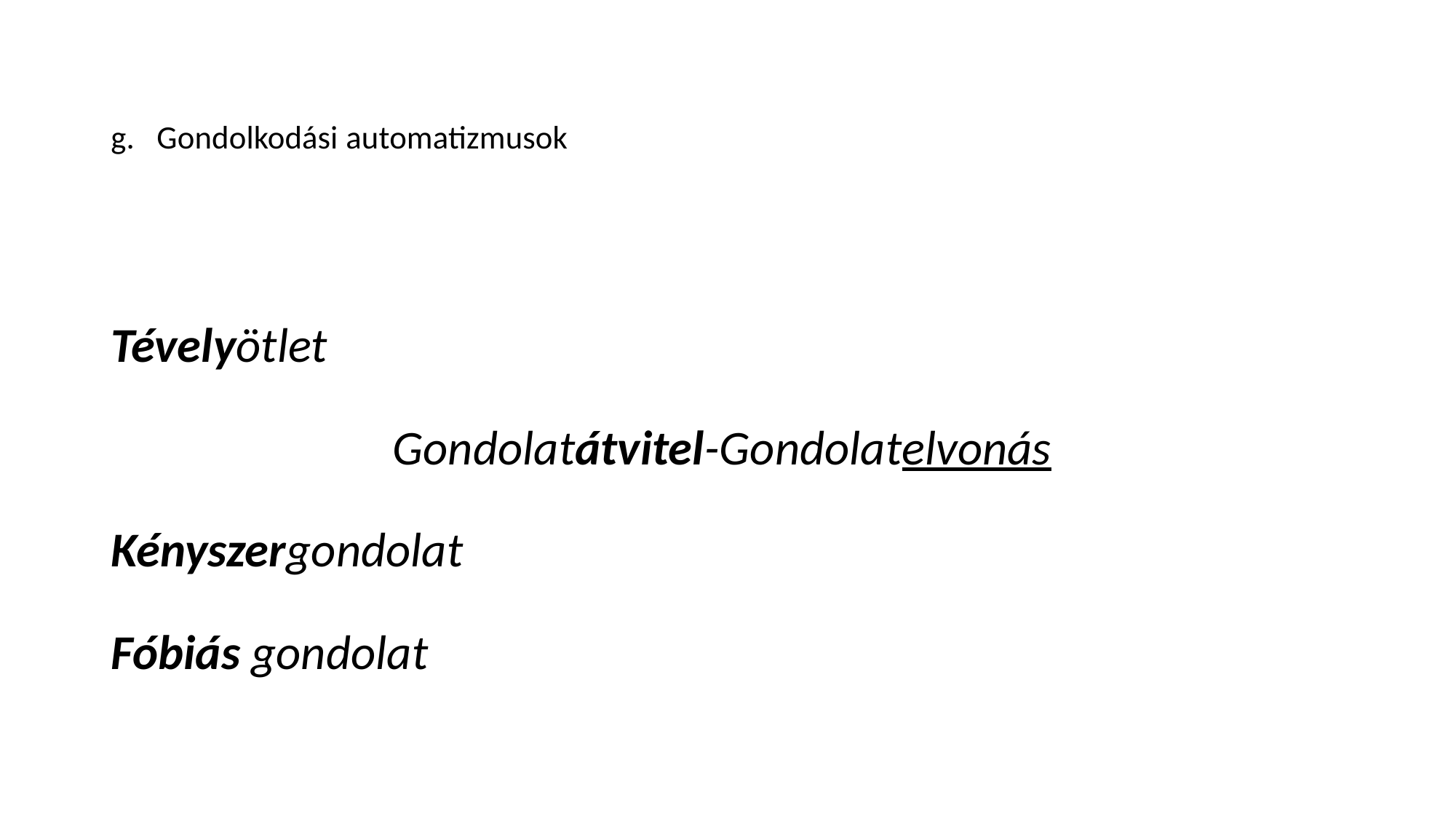

# g.   Gondolkodási automatizmusok

Tévelyötlet
Gondolatátvitel-Gondolatelvonás
Kényszergondolat
Fóbiás gondolat